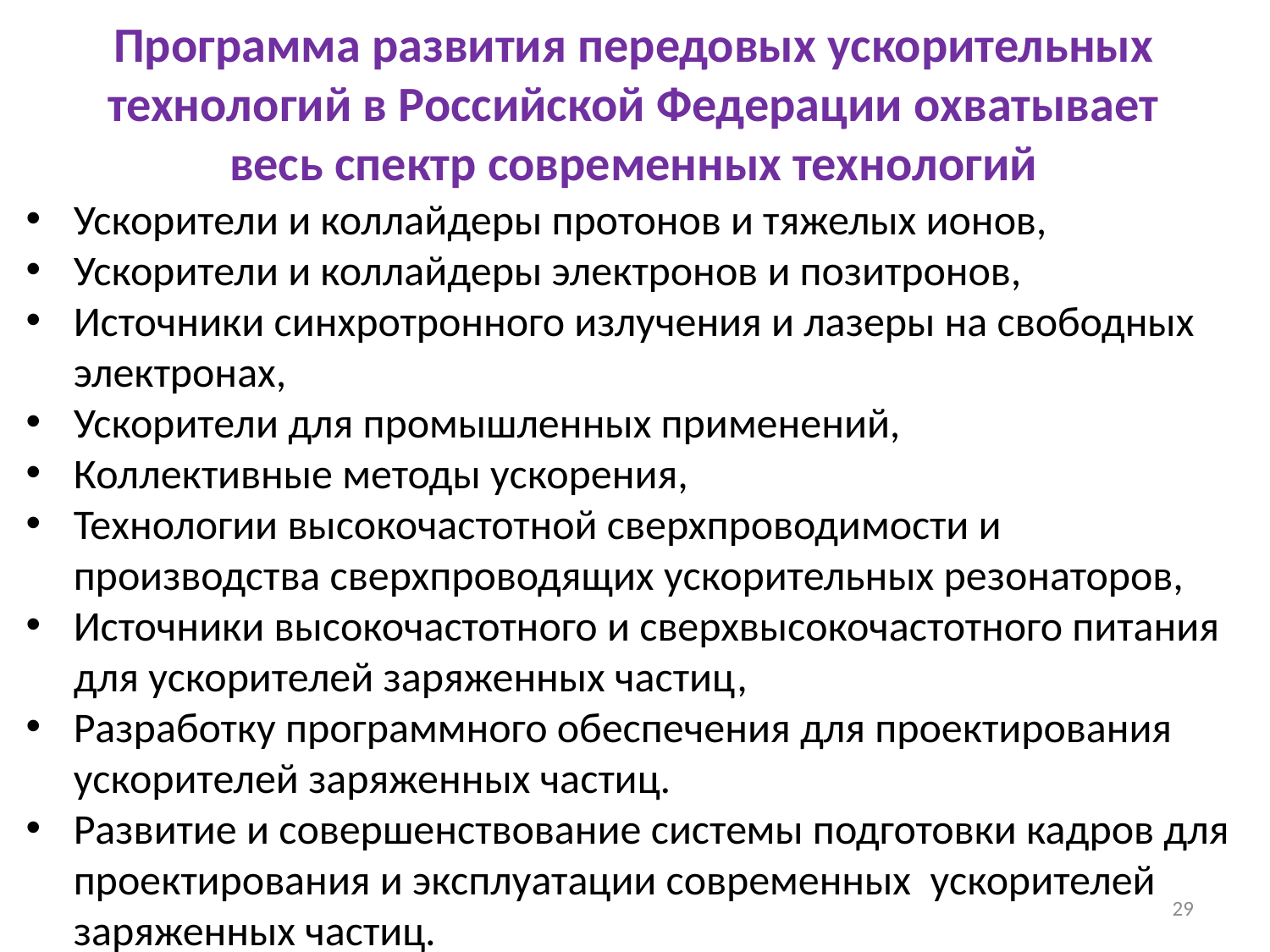

# Программа развития передовых ускорительных технологий в Российской Федерации охватывает весь спектр современных технологий
Ускорители и коллайдеры протонов и тяжелых ионов,
Ускорители и коллайдеры электронов и позитронов,
Источники синхротронного излучения и лазеры на свободных электронах,
Ускорители для промышленных применений,
Коллективные методы ускорения,
Технологии высокочастотной сверхпроводимости и производства сверхпроводящих ускорительных резонаторов,
Источники высокочастотного и сверхвысокочастотного питания для ускорителей заряженных частиц,
Разработку программного обеспечения для проектирования ускорителей заряженных частиц.
Развитие и совершенствование системы подготовки кадров для проектирования и эксплуатации современных  ускорителей заряженных частиц.
29